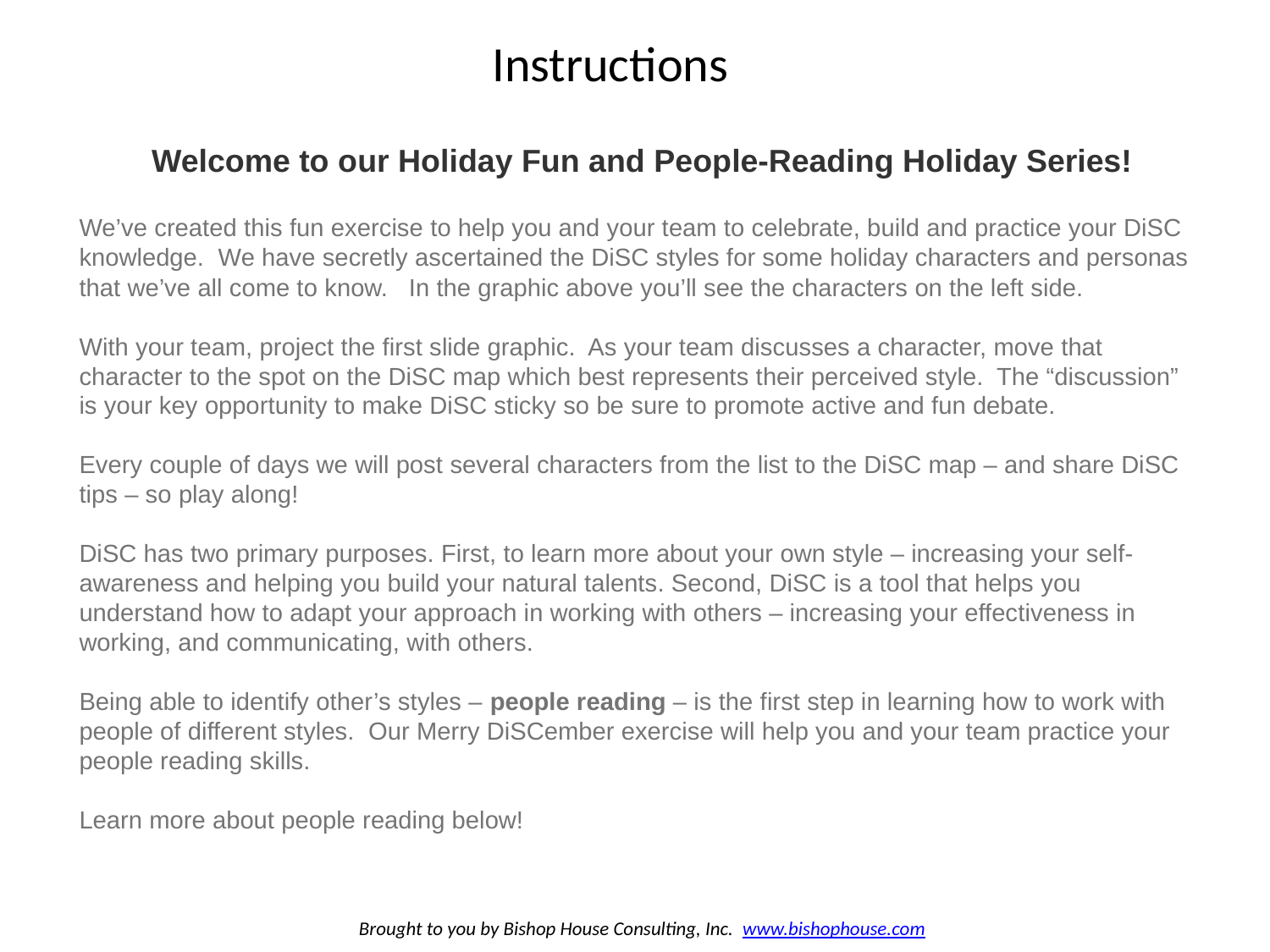

Instructions
Welcome to our Holiday Fun and People-Reading Holiday Series!

We’ve created this fun exercise to help you and your team to celebrate, build and practice your DiSC knowledge.  We have secretly ascertained the DiSC styles for some holiday characters and personas that we’ve all come to know.   In the graphic above you’ll see the characters on the left side.

With your team, project the first slide graphic.  As your team discusses a character, move that character to the spot on the DiSC map which best represents their perceived style.  The “discussion” is your key opportunity to make DiSC sticky so be sure to promote active and fun debate.

Every couple of days we will post several characters from the list to the DiSC map – and share DiSC tips – so play along!

DiSC has two primary purposes. First, to learn more about your own style – increasing your self-awareness and helping you build your natural talents. Second, DiSC is a tool that helps you understand how to adapt your approach in working with others – increasing your effectiveness in working, and communicating, with others.

Being able to identify other’s styles – people reading – is the first step in learning how to work with people of different styles.  Our Merry DiSCember exercise will help you and your team practice your people reading skills.

Learn more about people reading below!
Brought to you by Bishop House Consulting, Inc.  www.bishophouse.com